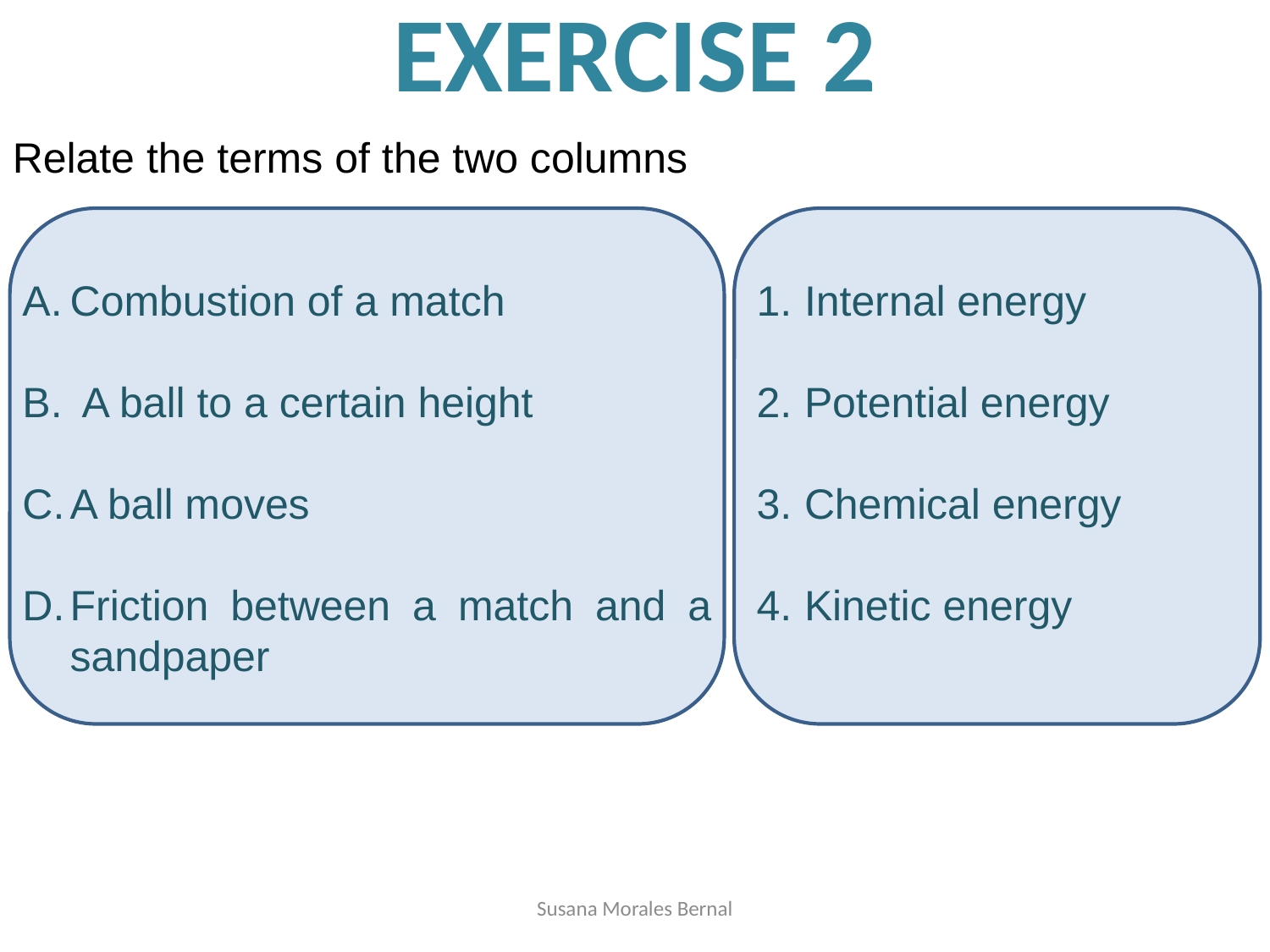

# EXERCISE 2
Relate the terms of the two columns

Combustion of a match

 A ball to a certain height

A ball moves

Friction between a match and a sandpaper

Internal energy

Potential energy

Chemical energy

Kinetic energy
Susana Morales Bernal